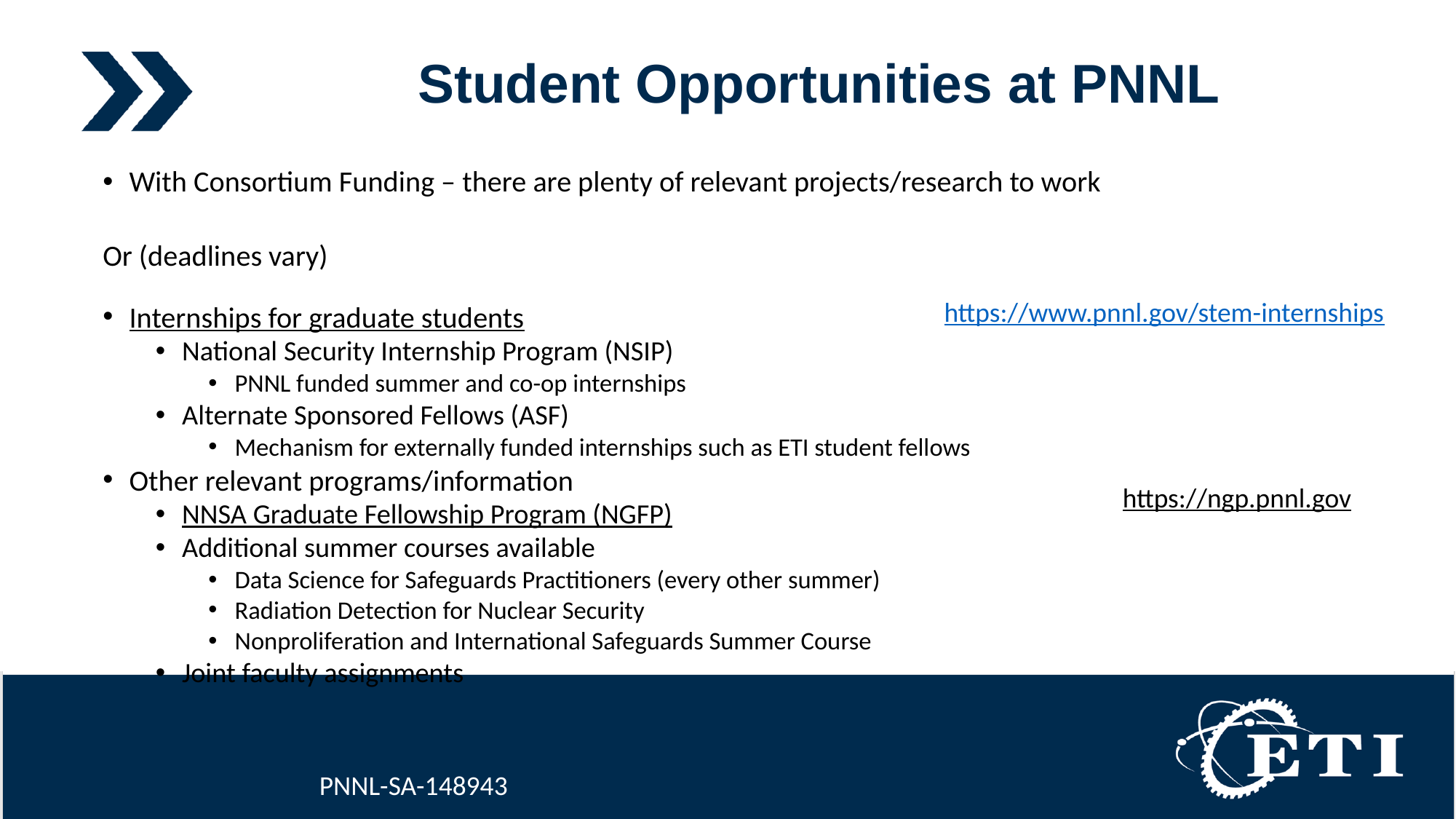

# Student Opportunities at PNNL

With Consortium Funding – there are plenty of relevant projects/research to work

Or (deadlines vary)

Internships for graduate students
National Security Internship Program (NSIP)
PNNL funded summer and co-op internships
Alternate Sponsored Fellows (ASF)
Mechanism for externally funded internships such as ETI student fellows
Other relevant programs/information
NNSA Graduate Fellowship Program (NGFP)
Additional summer courses available
Data Science for Safeguards Practitioners (every other summer)
Radiation Detection for Nuclear Security
Nonproliferation and International Safeguards Summer Course
Joint faculty assignments
https://www.pnnl.gov/stem-internships
https://ngp.pnnl.gov
PNNL-SA-148943